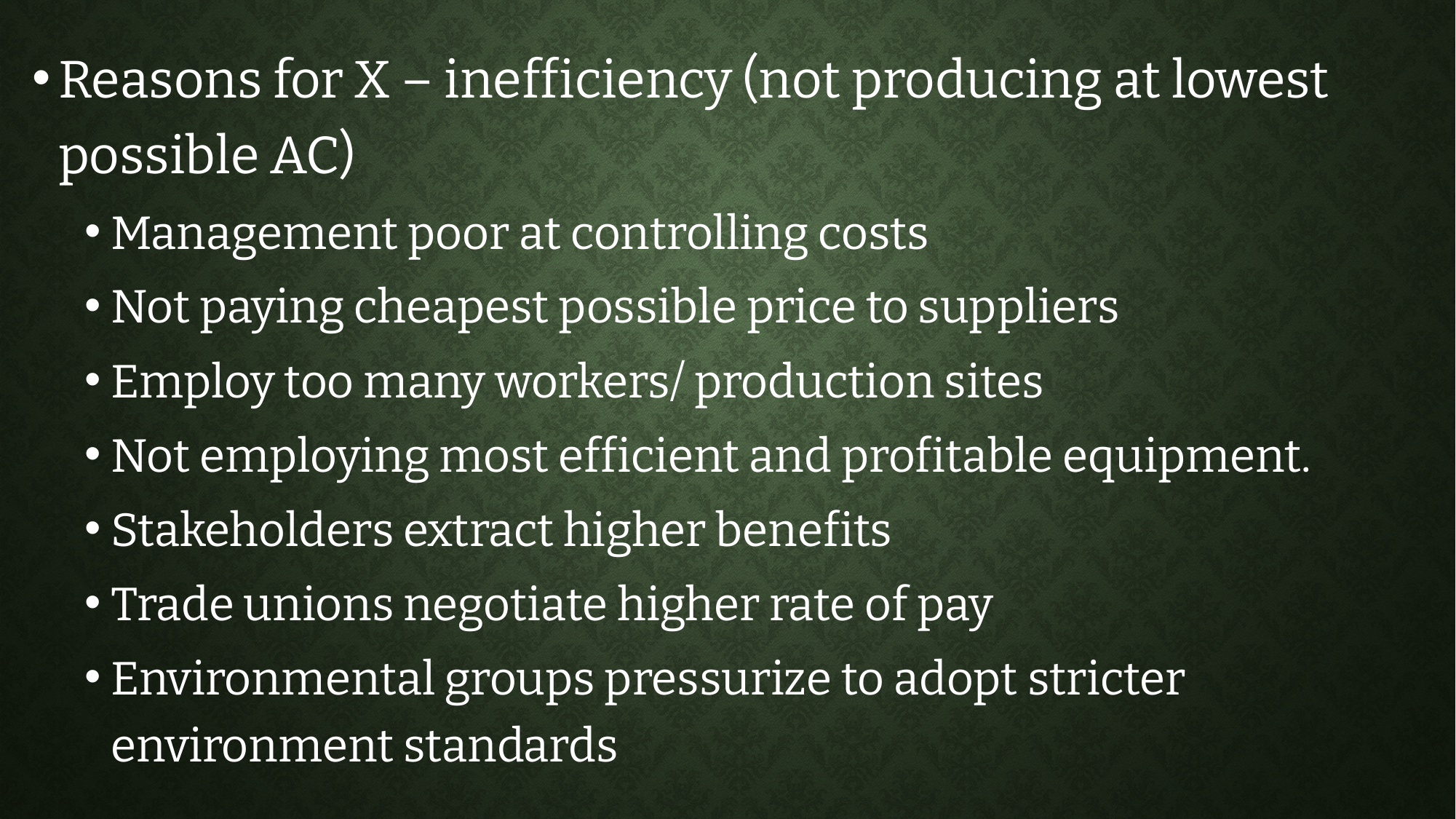

Reasons for X – inefficiency (not producing at lowest possible AC)
Management poor at controlling costs
Not paying cheapest possible price to suppliers
Employ too many workers/ production sites
Not employing most efficient and profitable equipment.
Stakeholders extract higher benefits
Trade unions negotiate higher rate of pay
Environmental groups pressurize to adopt stricter environment standards